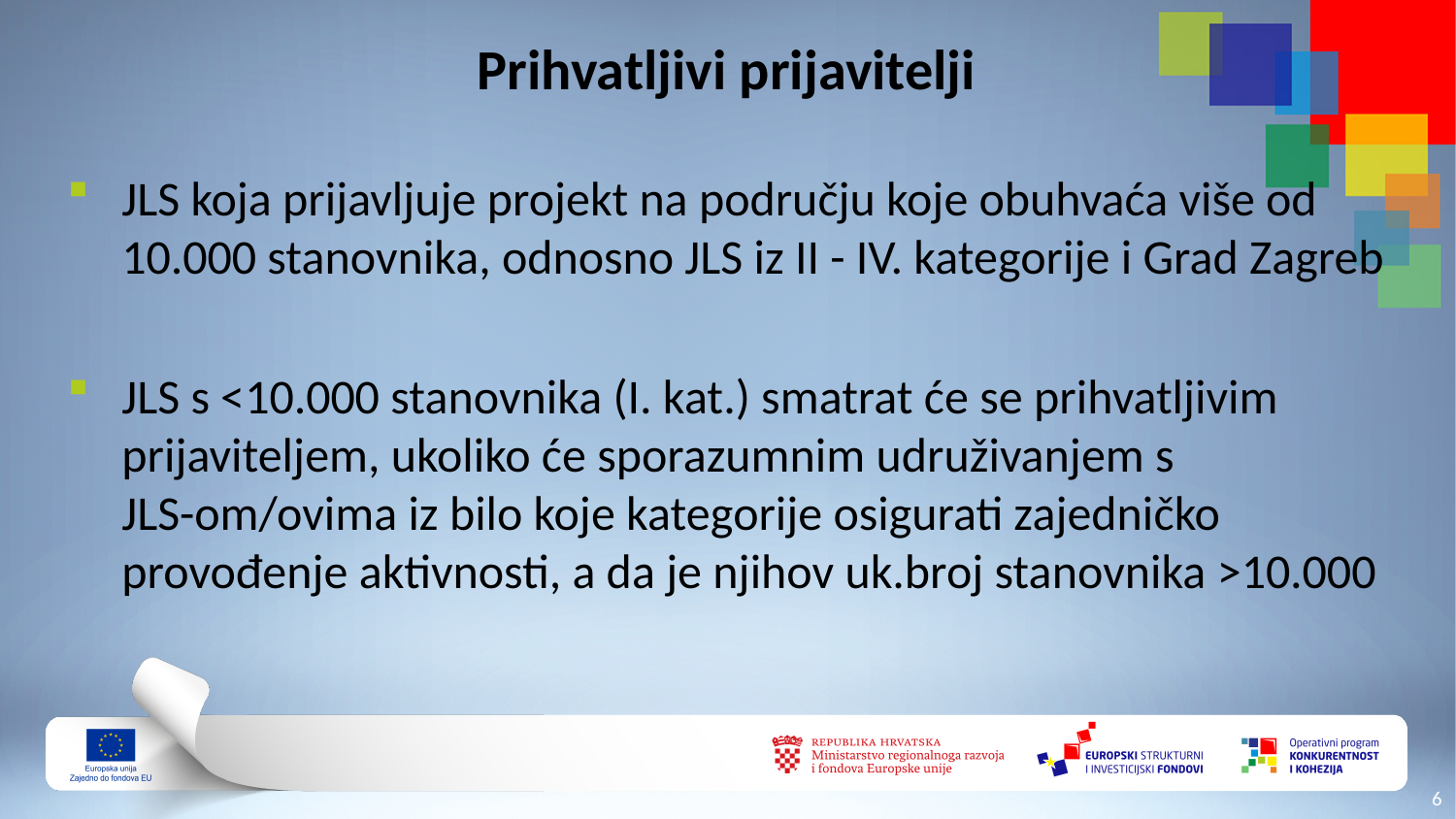

# Prihvatljivi prijavitelji
JLS koja prijavljuje projekt na području koje obuhvaća više od 10.000 stanovnika, odnosno JLS iz II - IV. kategorije i Grad Zagreb

JLS s <10.000 stanovnika (I. kat.) smatrat će se prihvatljivim prijaviteljem, ukoliko će sporazumnim udruživanjem s JLS-om/ovima iz bilo koje kategorije osigurati zajedničko provođenje aktivnosti, a da je njihov uk.broj stanovnika >10.000
6